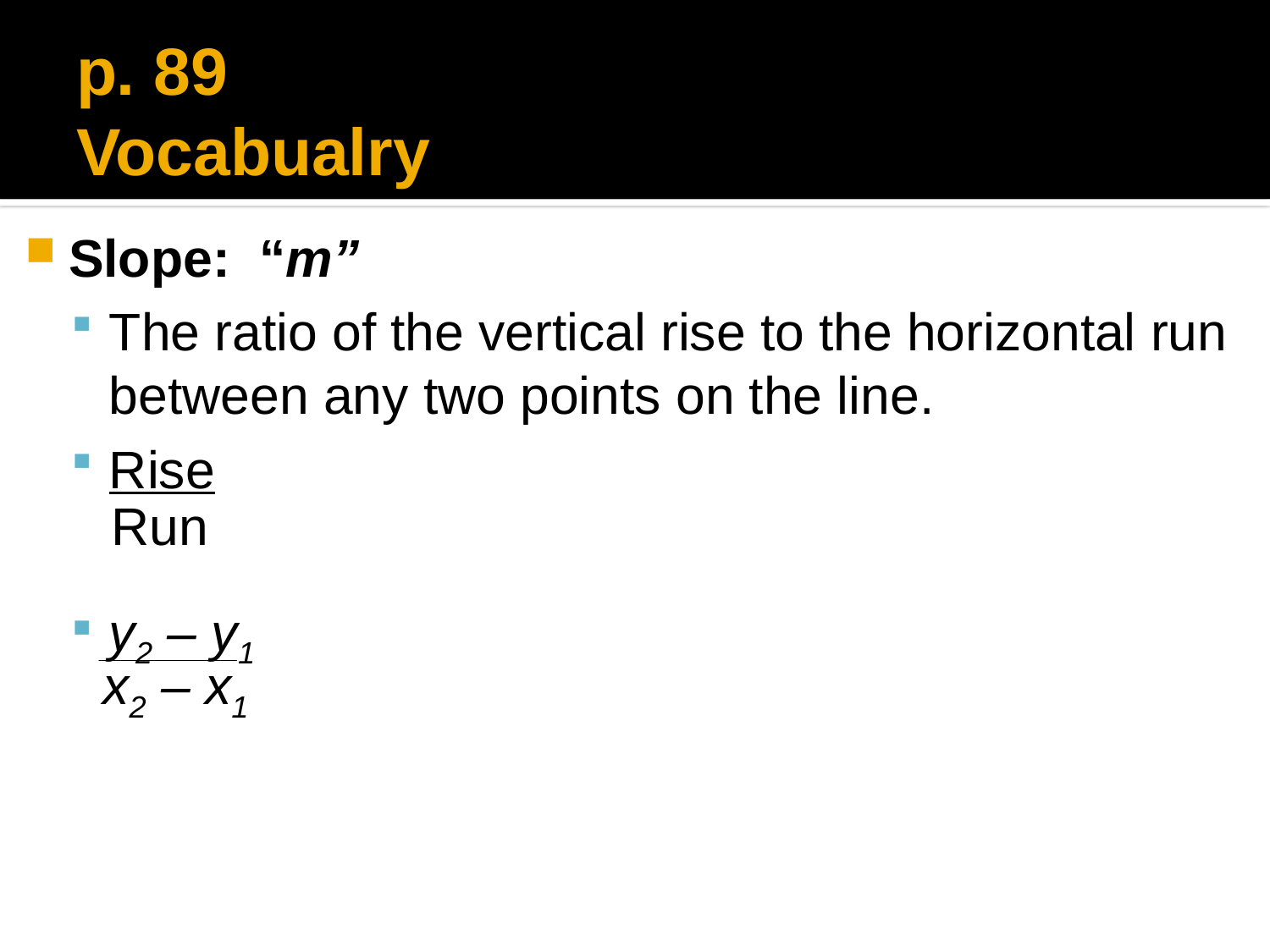

# p. 89 Vocabualry
Slope:  “m”
The ratio of the vertical rise to the horizontal run between any two points on the line.
Rise

y2 – y1

Run
x2 – x1